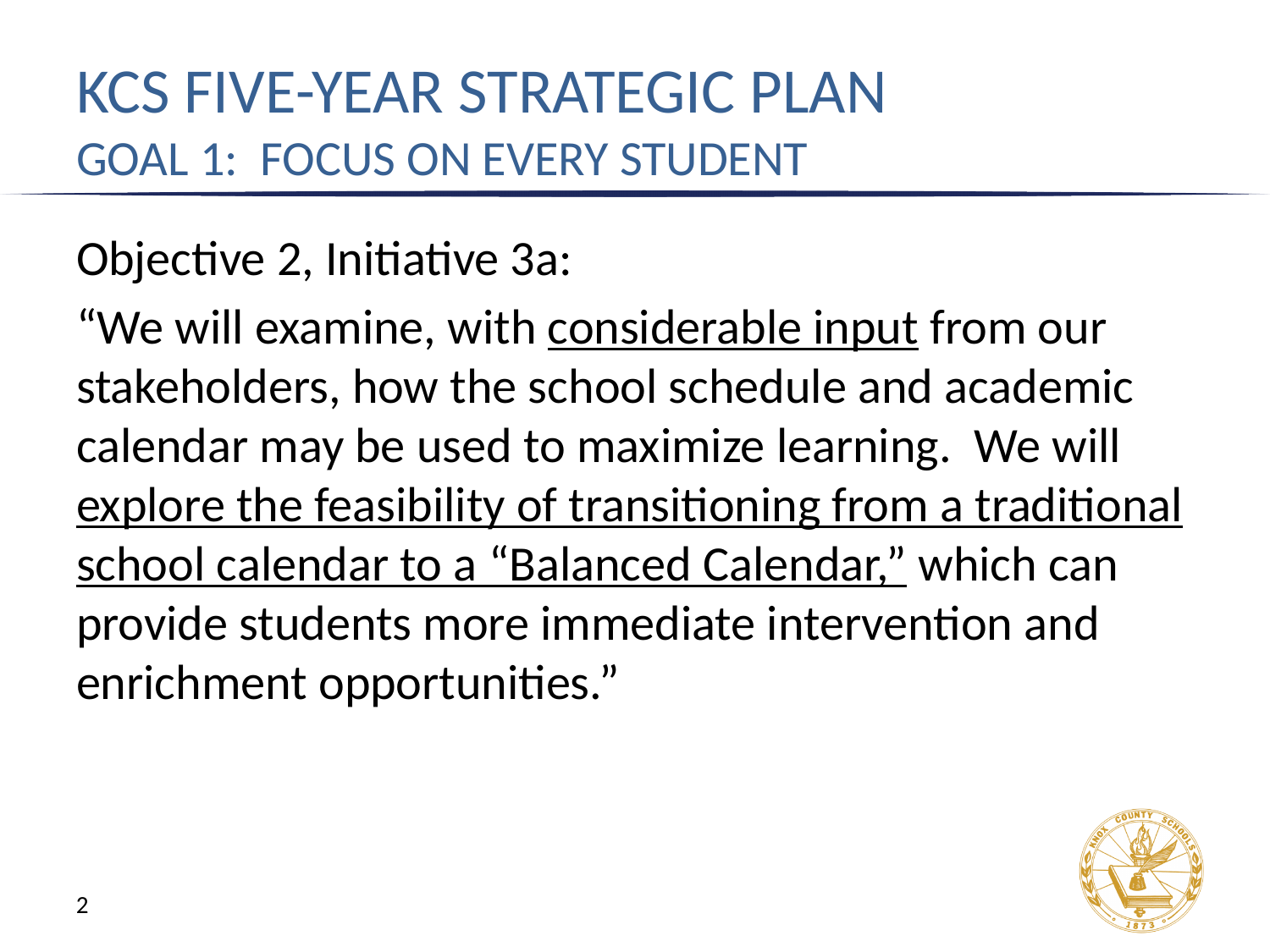

# KCS FIVE-YEAR STRATEGIC PLAN GOAL 1:  FOCUS ON EVERY STUDENT
Objective 2, Initiative 3a:
“We will examine, with considerable input from our stakeholders, how the school schedule and academic calendar may be used to maximize learning.  We will explore the feasibility of transitioning from a traditional school calendar to a “Balanced Calendar,” which can provide students more immediate intervention and enrichment opportunities.”
2